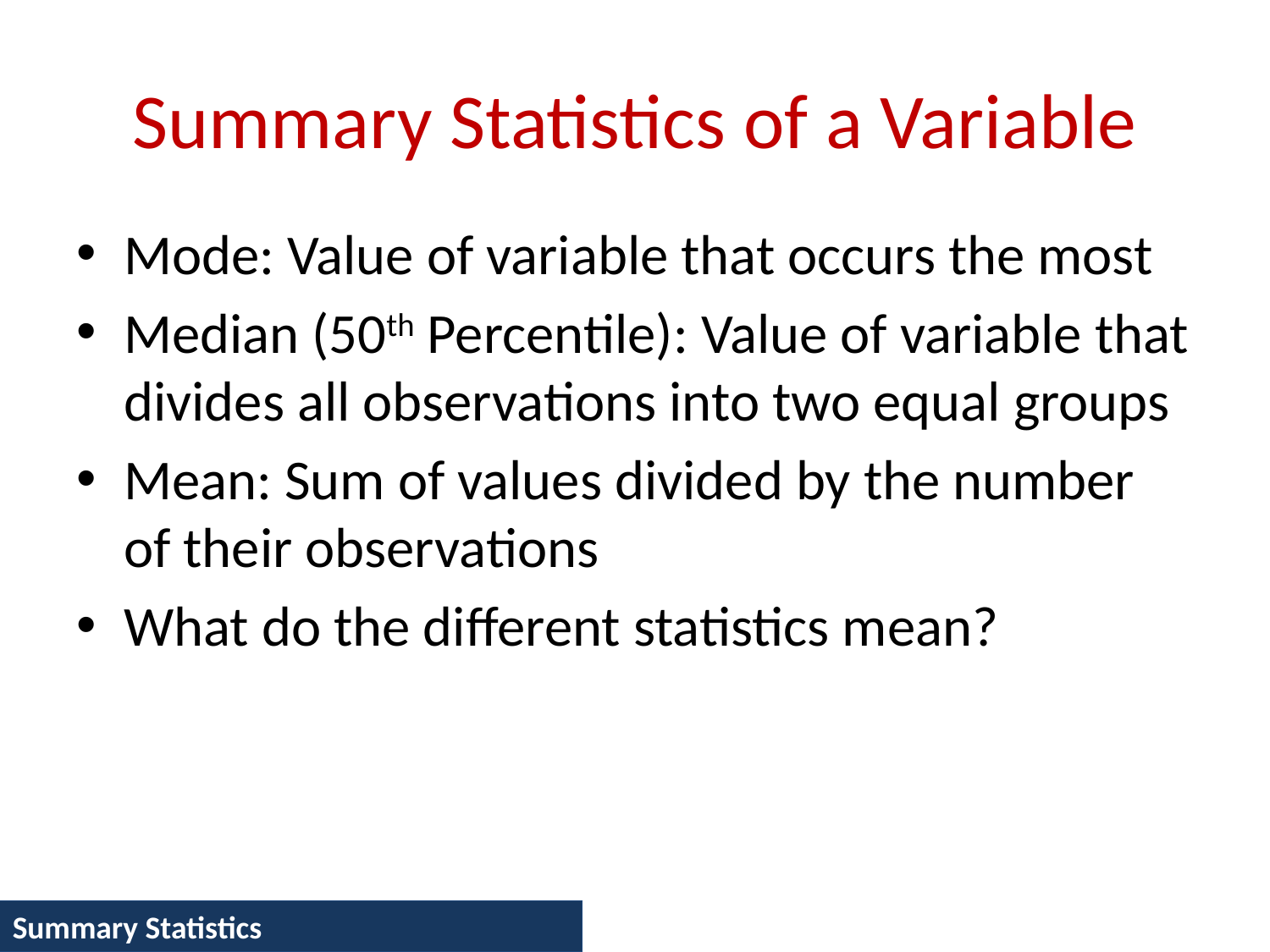

# Summary Statistics of a Variable
Mode: Value of variable that occurs the most
Median (50th Percentile): Value of variable that divides all observations into two equal groups
Mean: Sum of values divided by the number of their observations
What do the different statistics mean?

Summary Statistics